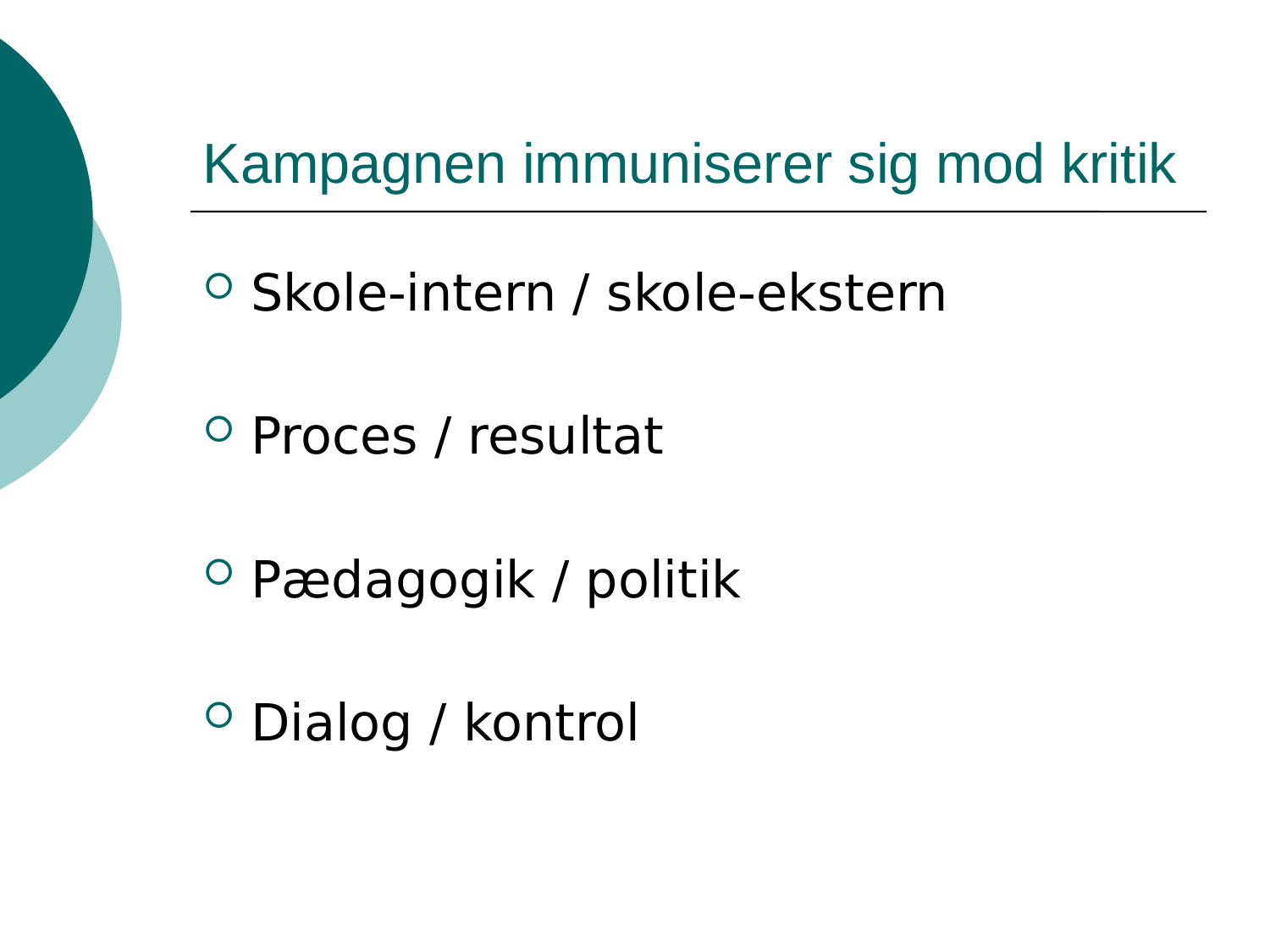

# Kampagnen immuniserer sig mod kritik
Skole-intern / skole-ekstern

Proces / resultat

Pædagogik / politik

Dialog / kontrol